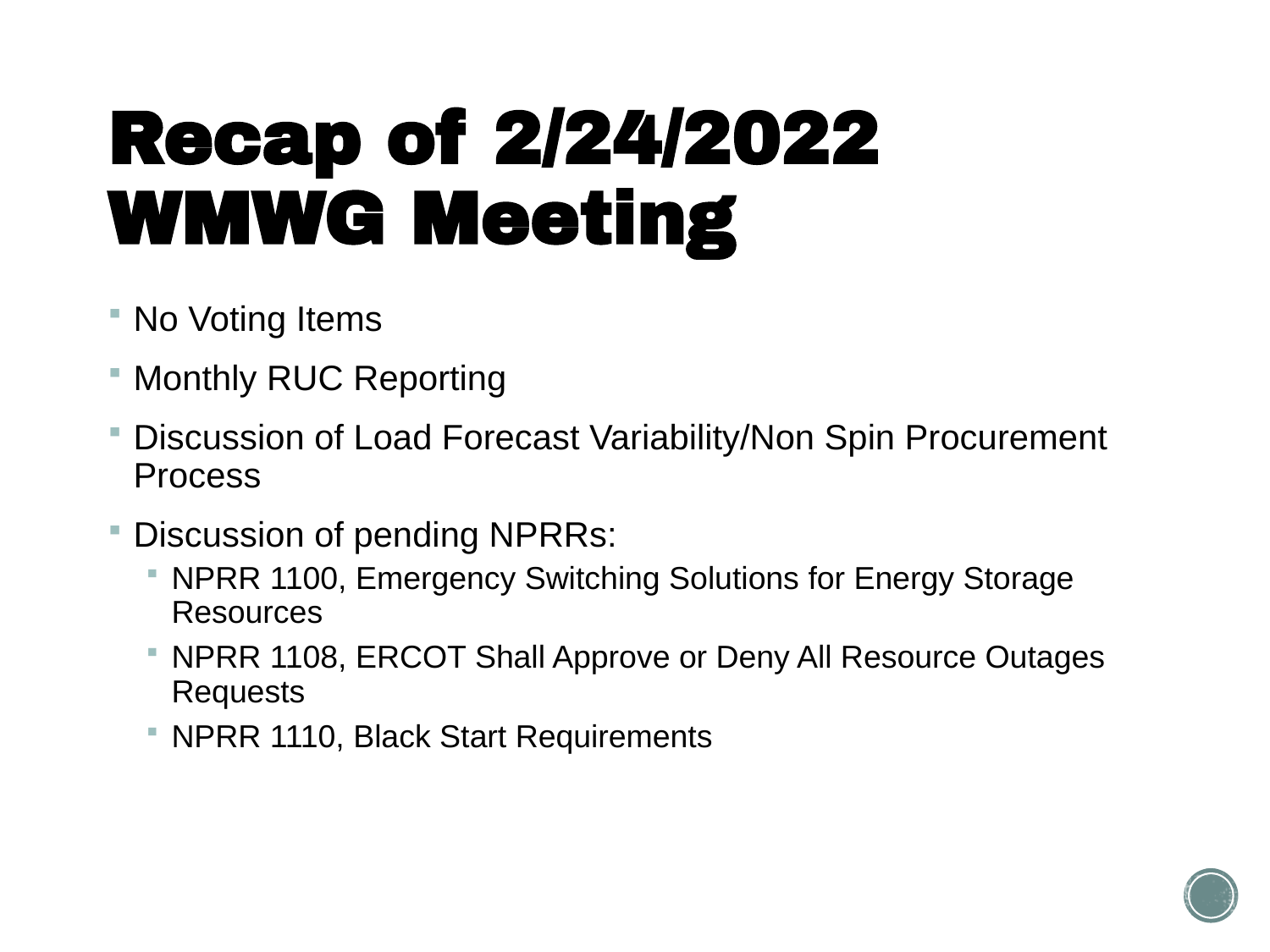

# Recap of 2/24/2022 WMWG Meeting
No Voting Items
Monthly RUC Reporting
Discussion of Load Forecast Variability/Non Spin Procurement Process
Discussion of pending NPRRs:
NPRR 1100, Emergency Switching Solutions for Energy Storage Resources
NPRR 1108, ERCOT Shall Approve or Deny All Resource Outages Requests
NPRR 1110, Black Start Requirements